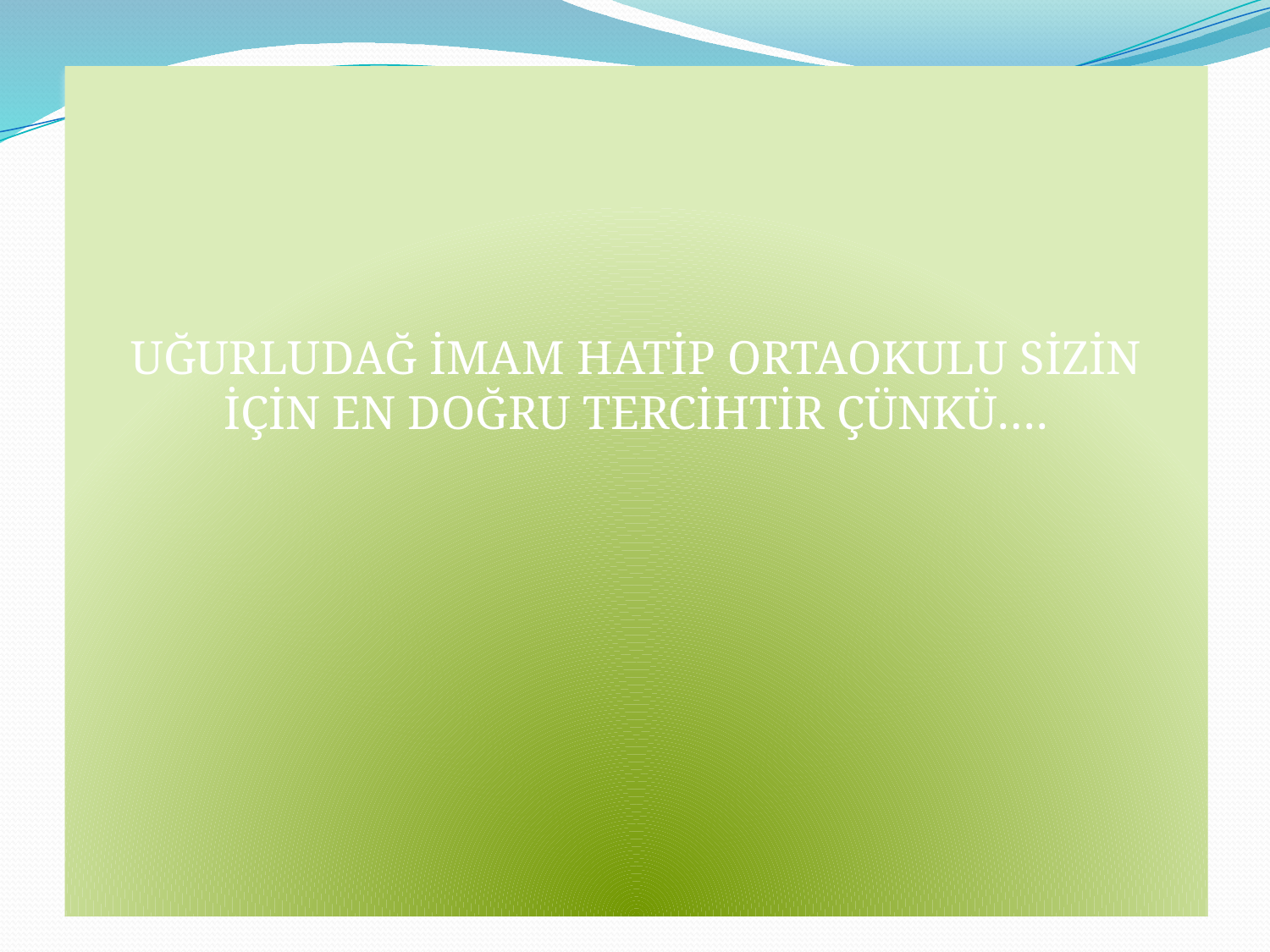

UĞURLUDAĞ İMAM HATİP ORTAOKULU SİZİN İÇİN EN DOĞRU TERCİHTİR ÇÜNKÜ….